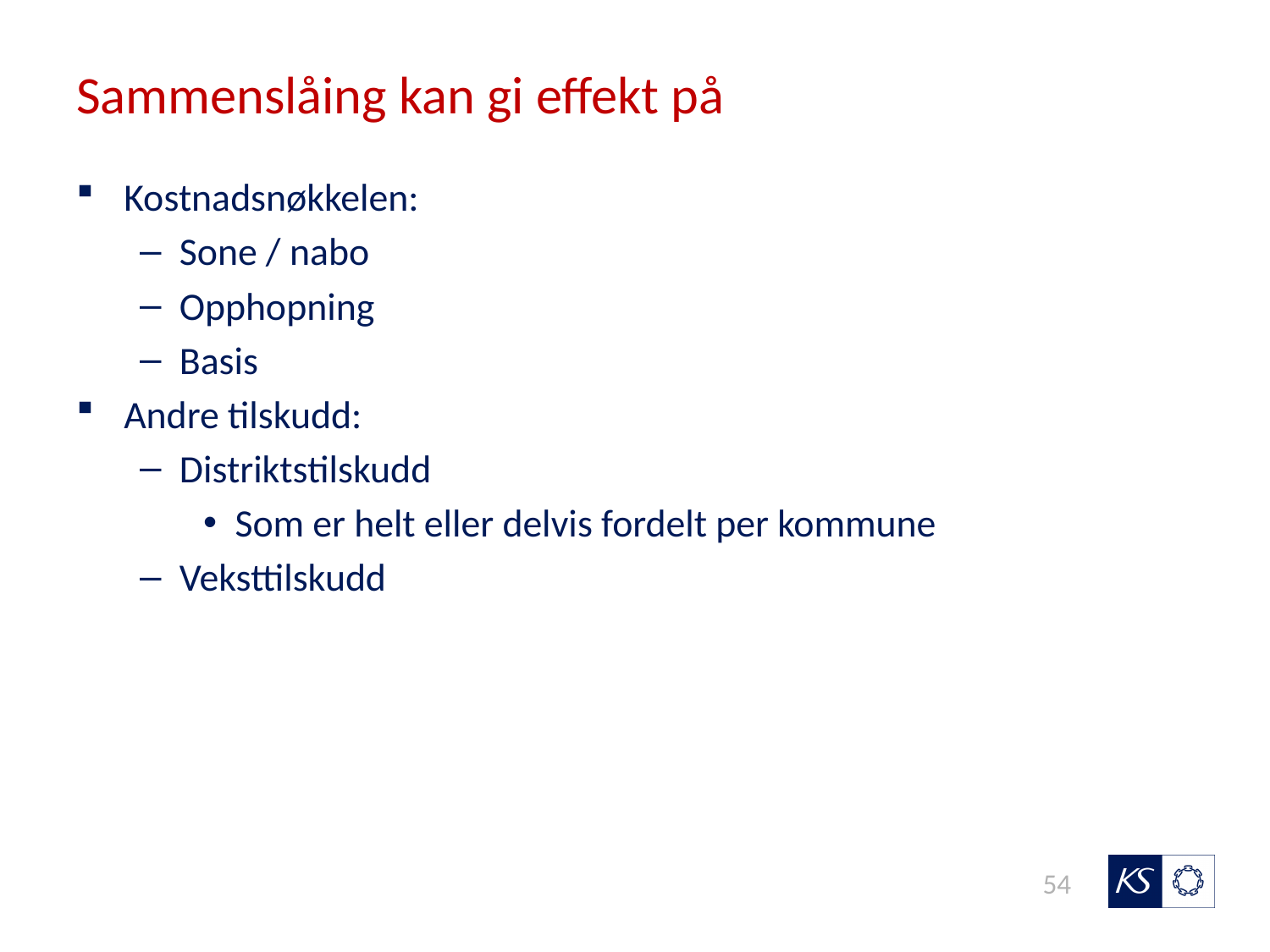

# Sammenslåing kan gi effekt på
Kostnadsnøkkelen:
Sone / nabo
Opphopning
Basis
Andre tilskudd:
Distriktstilskudd
Som er helt eller delvis fordelt per kommune
Veksttilskudd

54